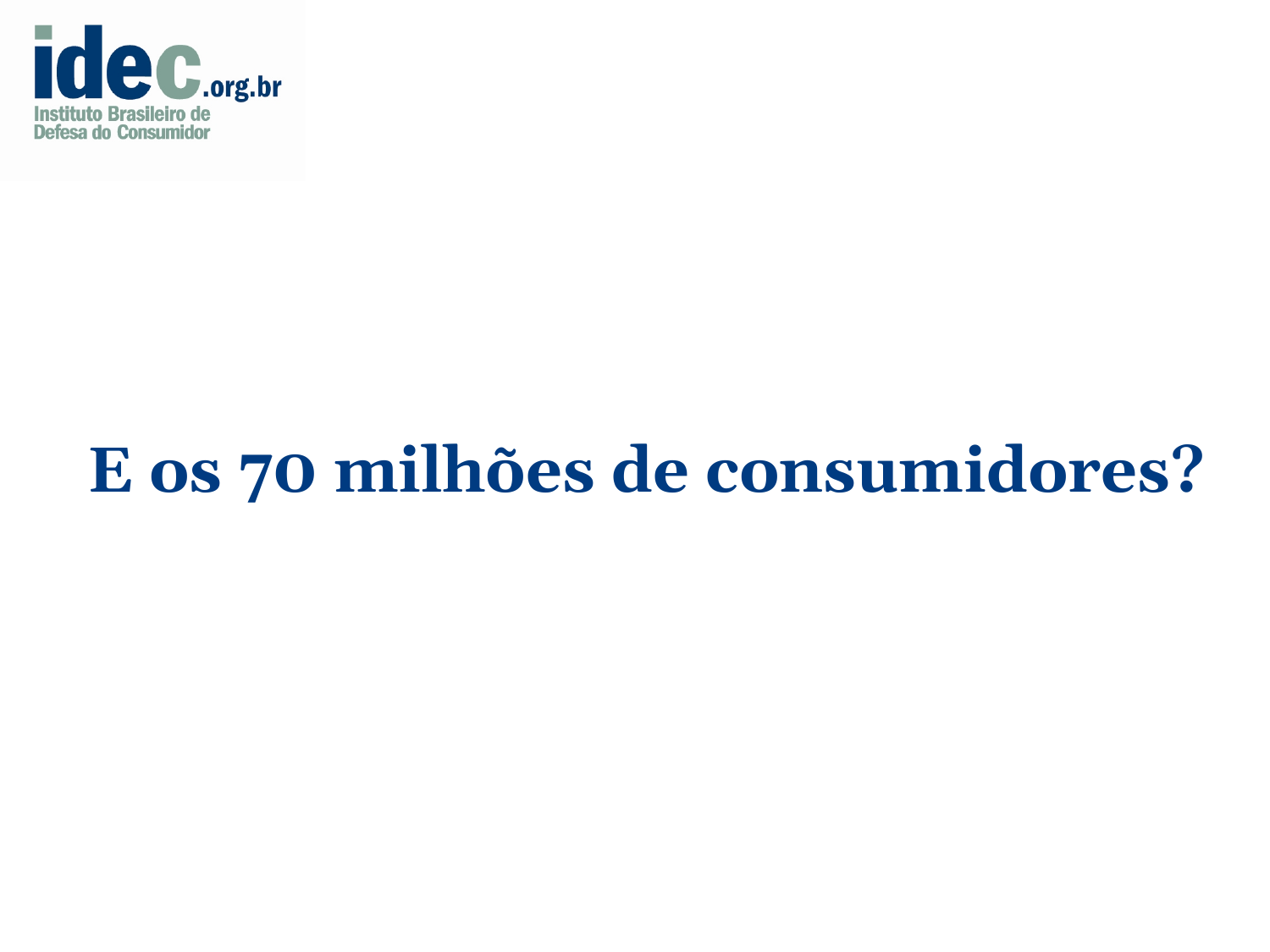

# E os 70 milhões de consumidores?